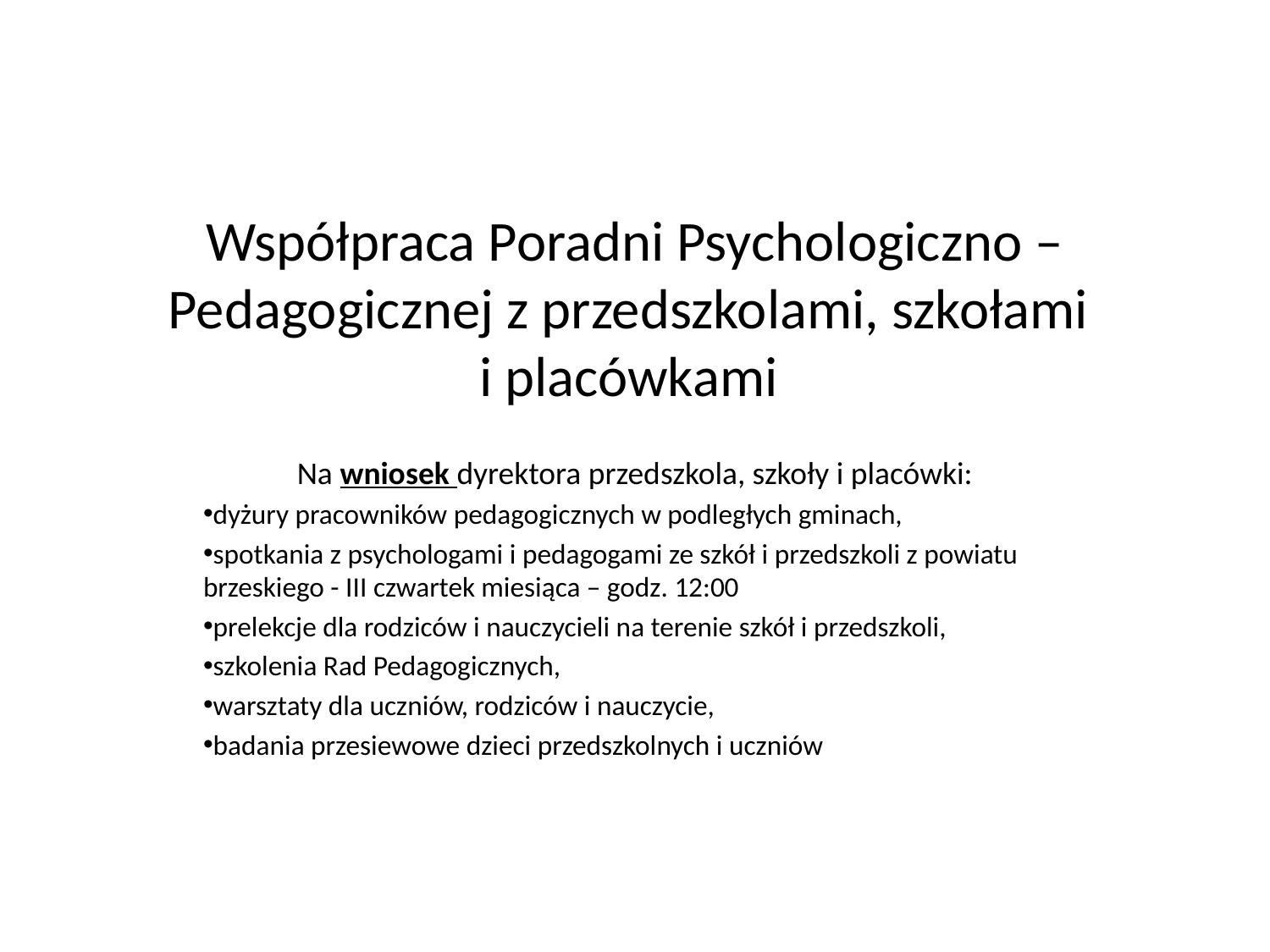

# Współpraca Poradni Psychologiczno – Pedagogicznej z przedszkolami, szkołami i placówkami
Na wniosek dyrektora przedszkola, szkoły i placówki:
dyżury pracowników pedagogicznych w podległych gminach,
spotkania z psychologami i pedagogami ze szkół i przedszkoli z powiatu brzeskiego - III czwartek miesiąca – godz. 12:00
prelekcje dla rodziców i nauczycieli na terenie szkół i przedszkoli,
szkolenia Rad Pedagogicznych,
warsztaty dla uczniów, rodziców i nauczycie,
badania przesiewowe dzieci przedszkolnych i uczniów